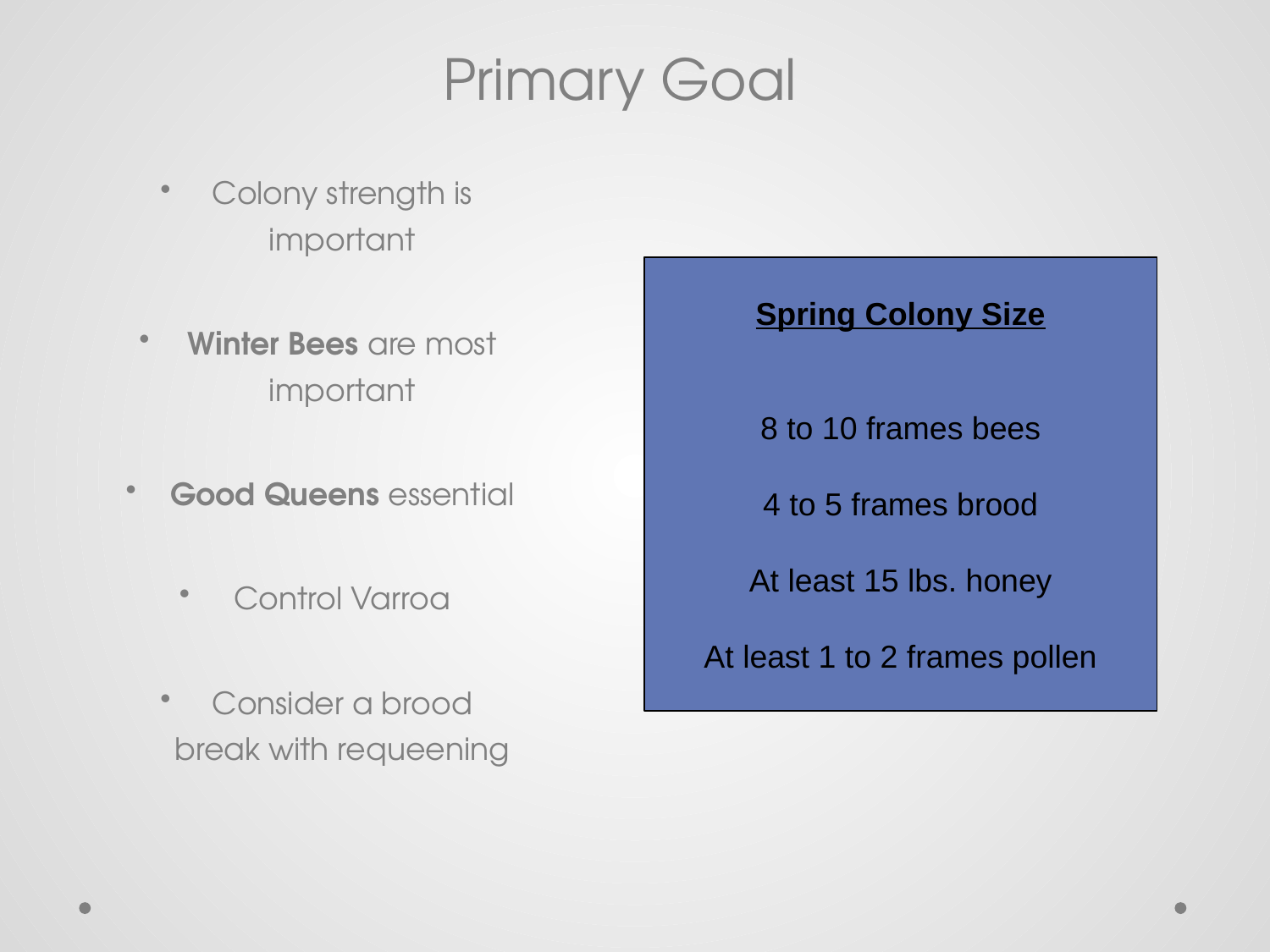

Primary Goal
Colony strength is important

Winter Bees are most important

Good Queens essential

Control Varroa

Consider a brood break with requeening
Spring Colony Size

8 to 10 frames bees

4 to 5 frames brood

At least 15 lbs. honey

At least 1 to 2 frames pollen